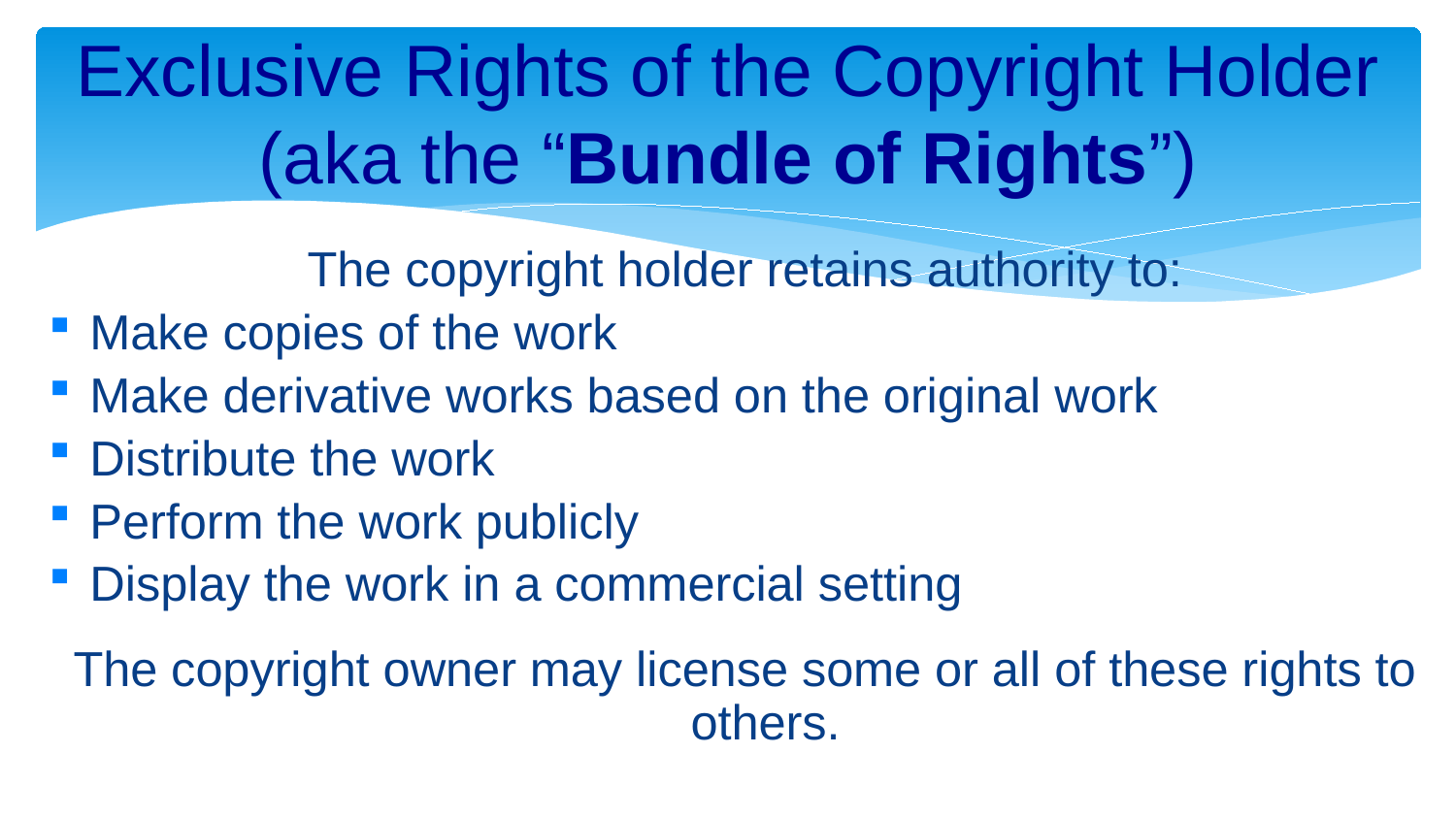

# Exclusive Rights of the Copyright Holder (aka the “Bundle of Rights”)
The copyright holder retains authority to:
Make copies of the work
Make derivative works based on the original work
Distribute the work
Perform the work publicly
Display the work in a commercial setting

The copyright owner may license some or all of these rights to others.